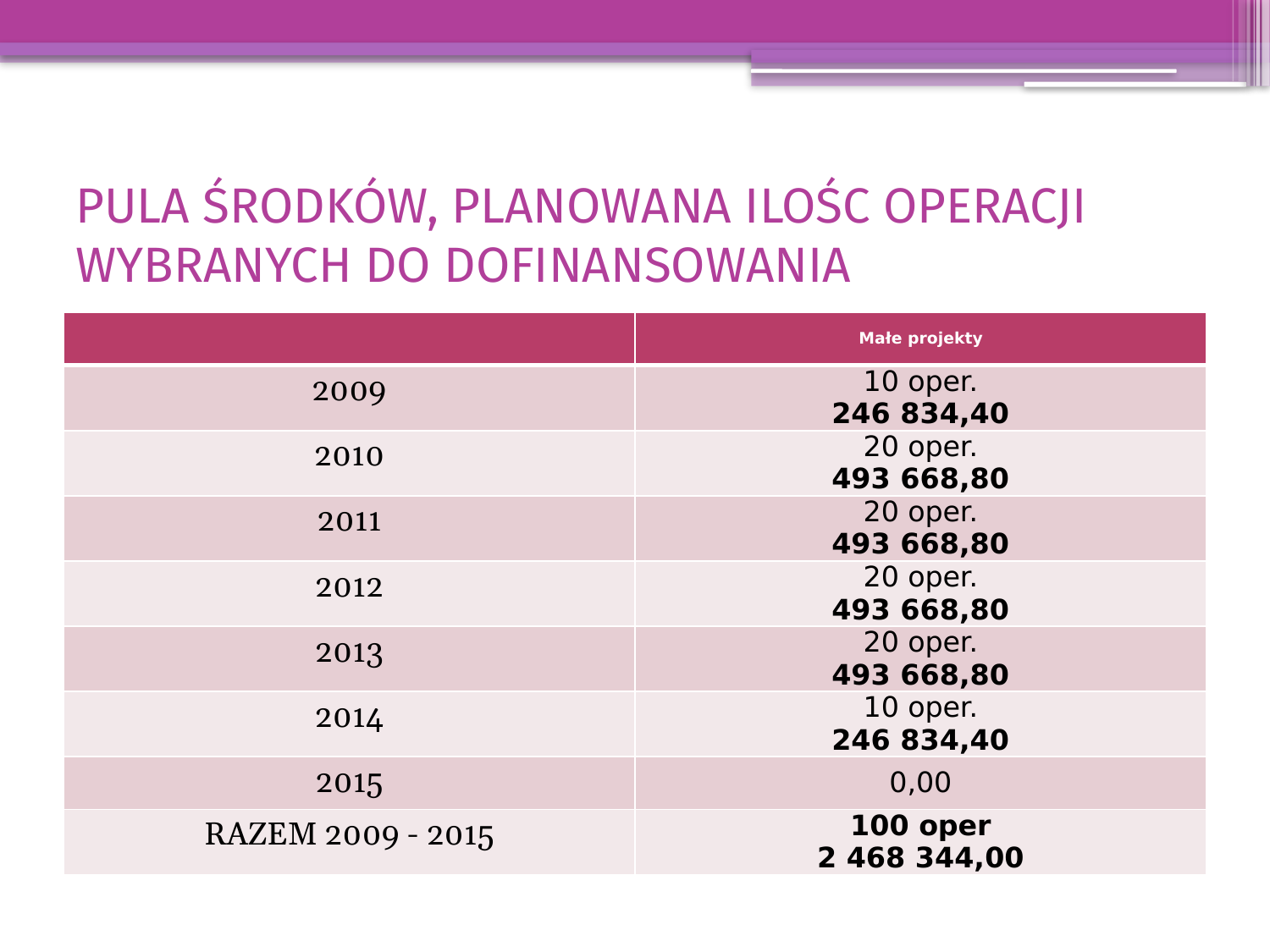

# PULA ŚRODKÓW, PLANOWANA ILOŚC OPERACJI WYBRANYCH DO DOFINANSOWANIA
|  | Małe projekty |
| --- | --- |
| 2009 | 10 oper. 246 834,40 |
| 2010 | 20 oper. 493 668,80 |
| 2011 | 20 oper. 493 668,80 |
| 2012 | 20 oper. 493 668,80 |
| 2013 | 20 oper. 493 668,80 |
| 2014 | 10 oper. 246 834,40 |
| 2015 | 0,00 |
| RAZEM 2009 - 2015 | 100 oper 2 468 344,00 |